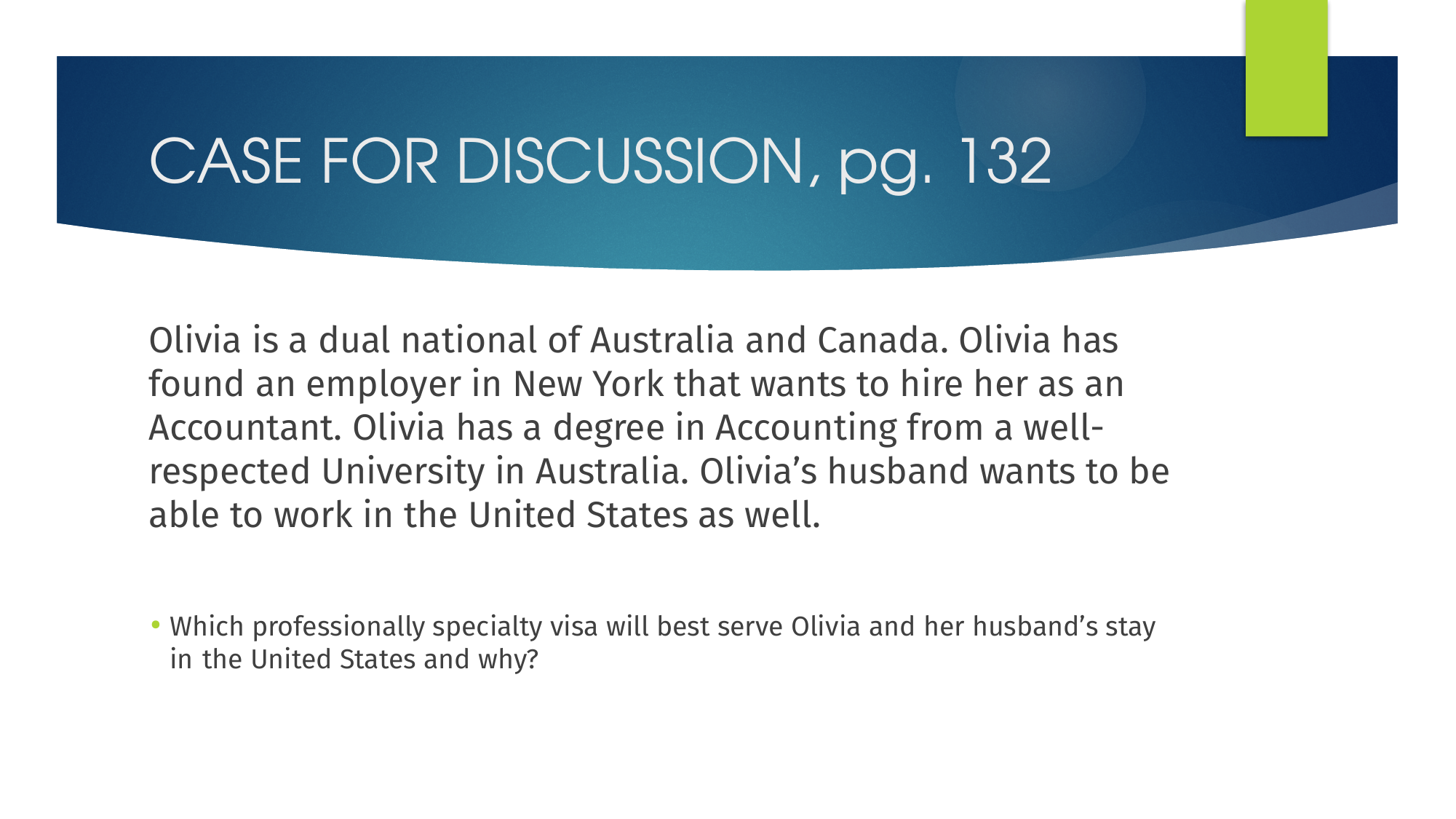

# CASE FOR DISCUSSION, pg. 132
Olivia is a dual national of Australia and Canada. Olivia has found an employer in New York that wants to hire her as an Accountant. Olivia has a degree in Accounting from a well-respected University in Australia. Olivia’s husband wants to be able to work in the United States as well.

Which professionally specialty visa will best serve Olivia and her husband’s stay in the United States and why?